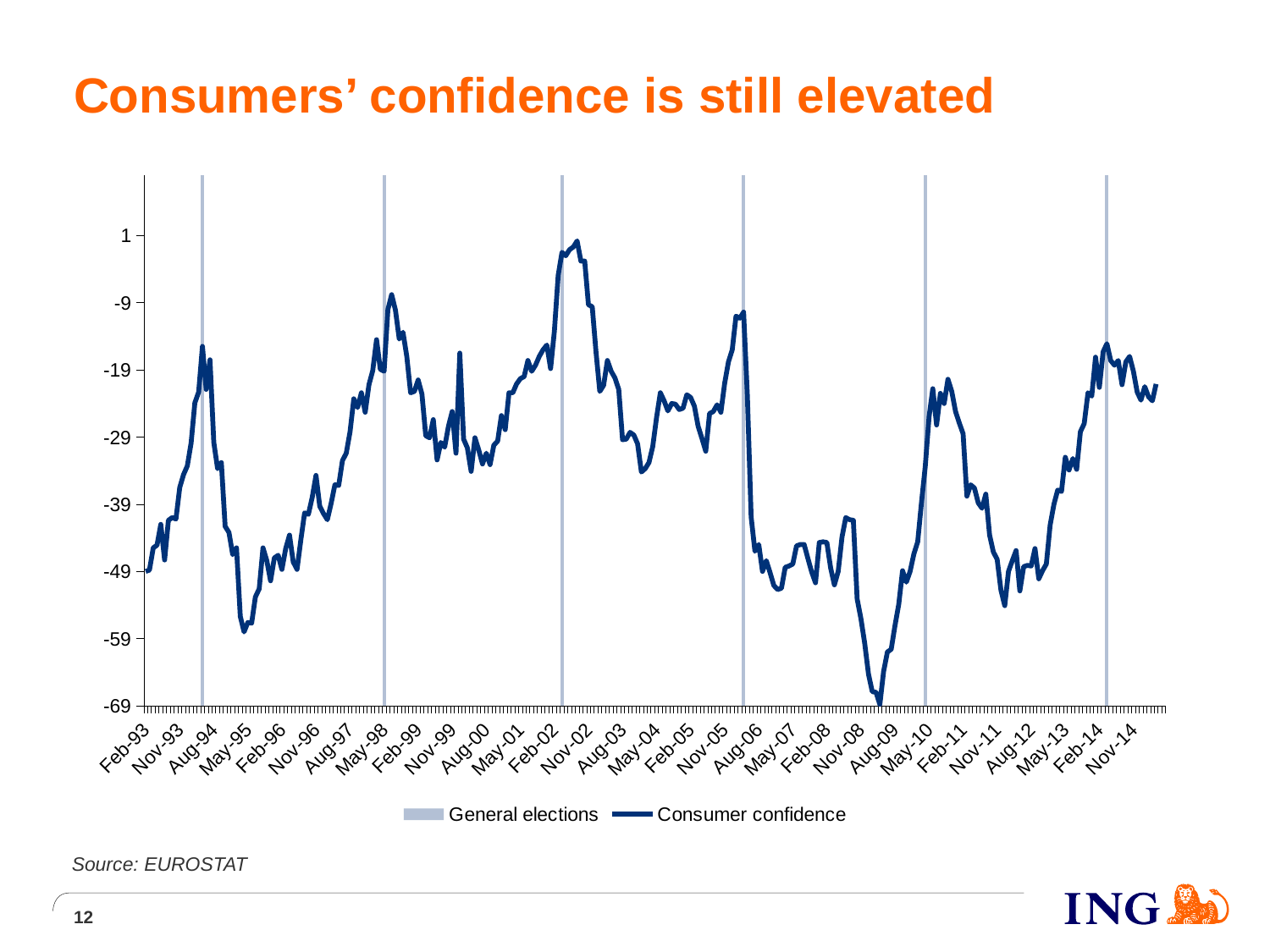

# Consumers’ confidence is still elevated

[unsupported chart]

Source: EUROSTAT
12